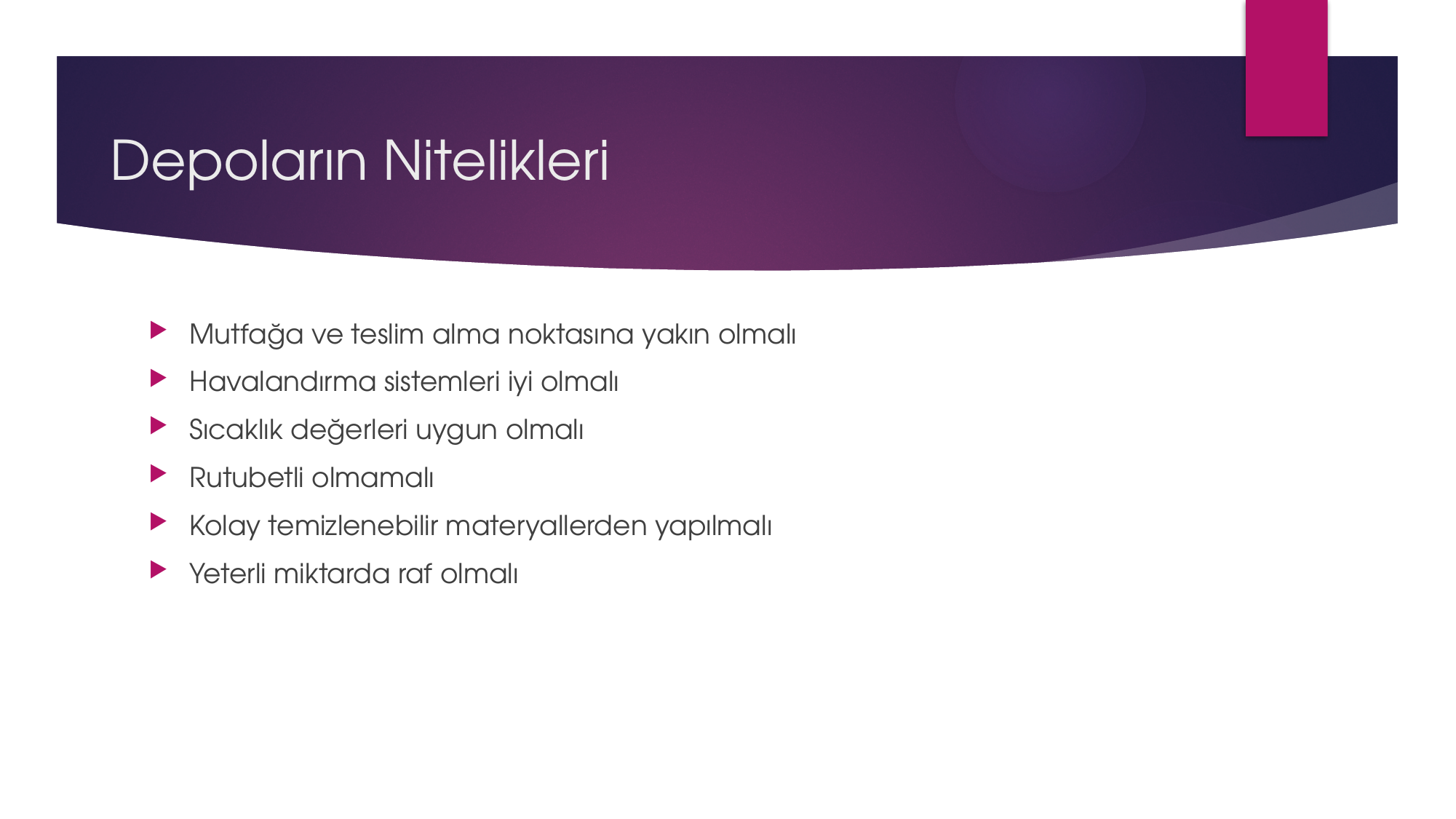

# Depoların Nitelikleri
Mutfağa ve teslim alma noktasına yakın olmalı
Havalandırma sistemleri iyi olmalı
Sıcaklık değerleri uygun olmalı
Rutubetli olmamalı
Kolay temizlenebilir materyallerden yapılmalı
Yeterli miktarda raf olmalı